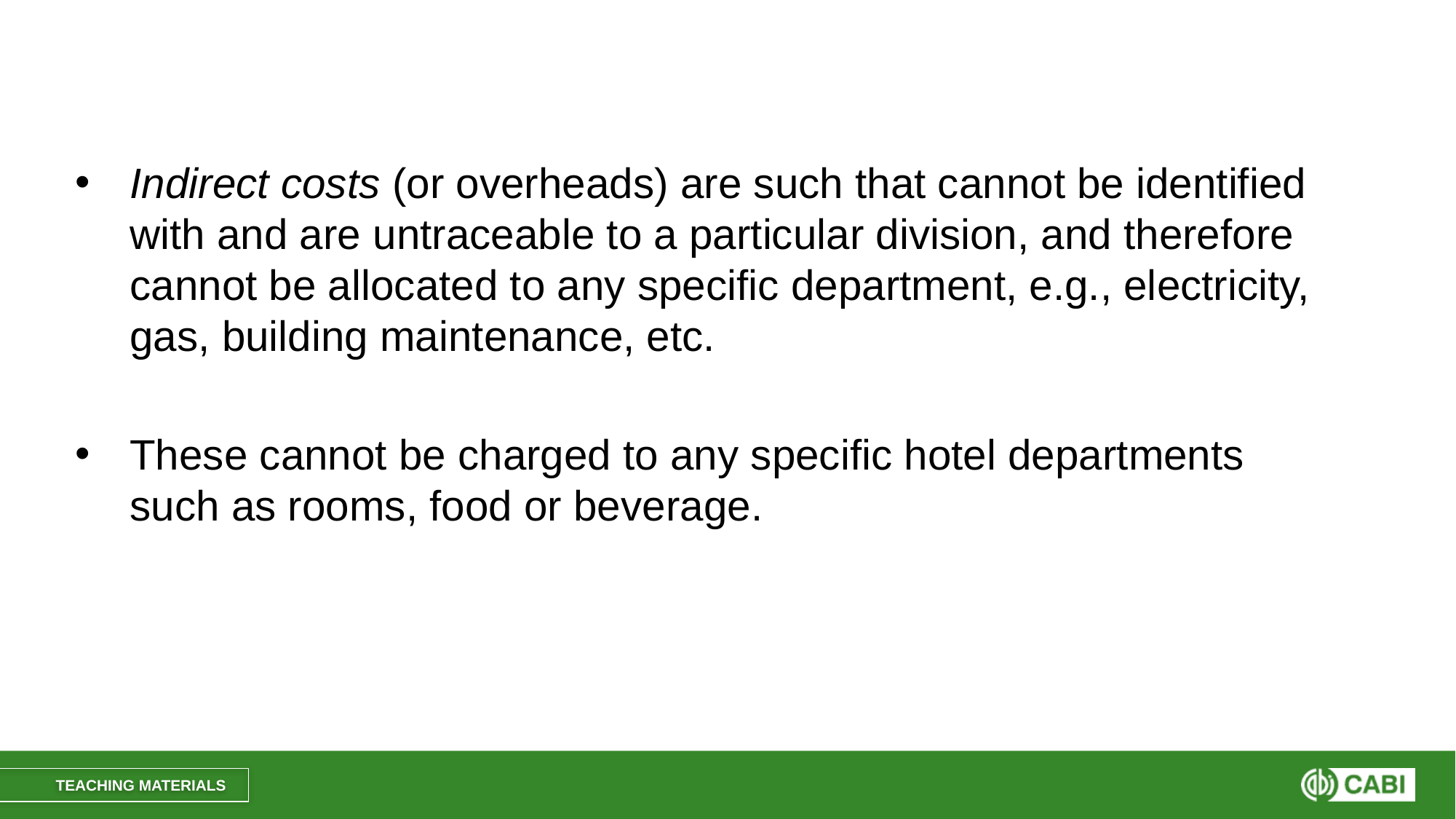

#
Indirect costs (or overheads) are such that cannot be identified with and are untraceable to a particular division, and therefore cannot be allocated to any specific department, e.g., electricity, gas, building maintenance, etc.

These cannot be charged to any specific hotel departments such as rooms, food or beverage.